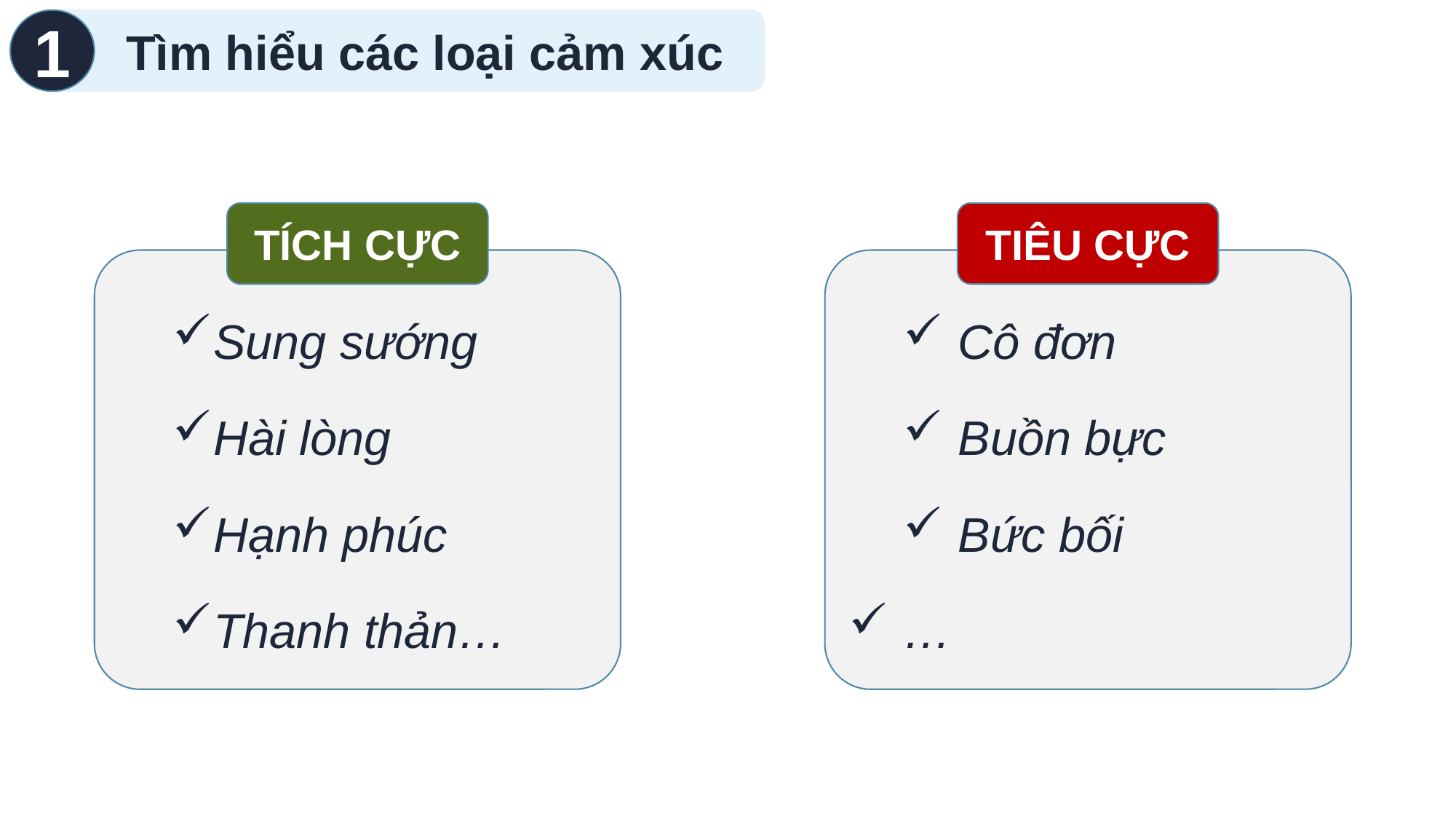

1
     Tìm hiểu các loại cảm xúc
TÍCH CỰC
TIÊU CỰC
Sung sướng
Hài lòng
Hạnh phúc
Thanh thản…
Cô đơn
Buồn bực
Bức bối
…